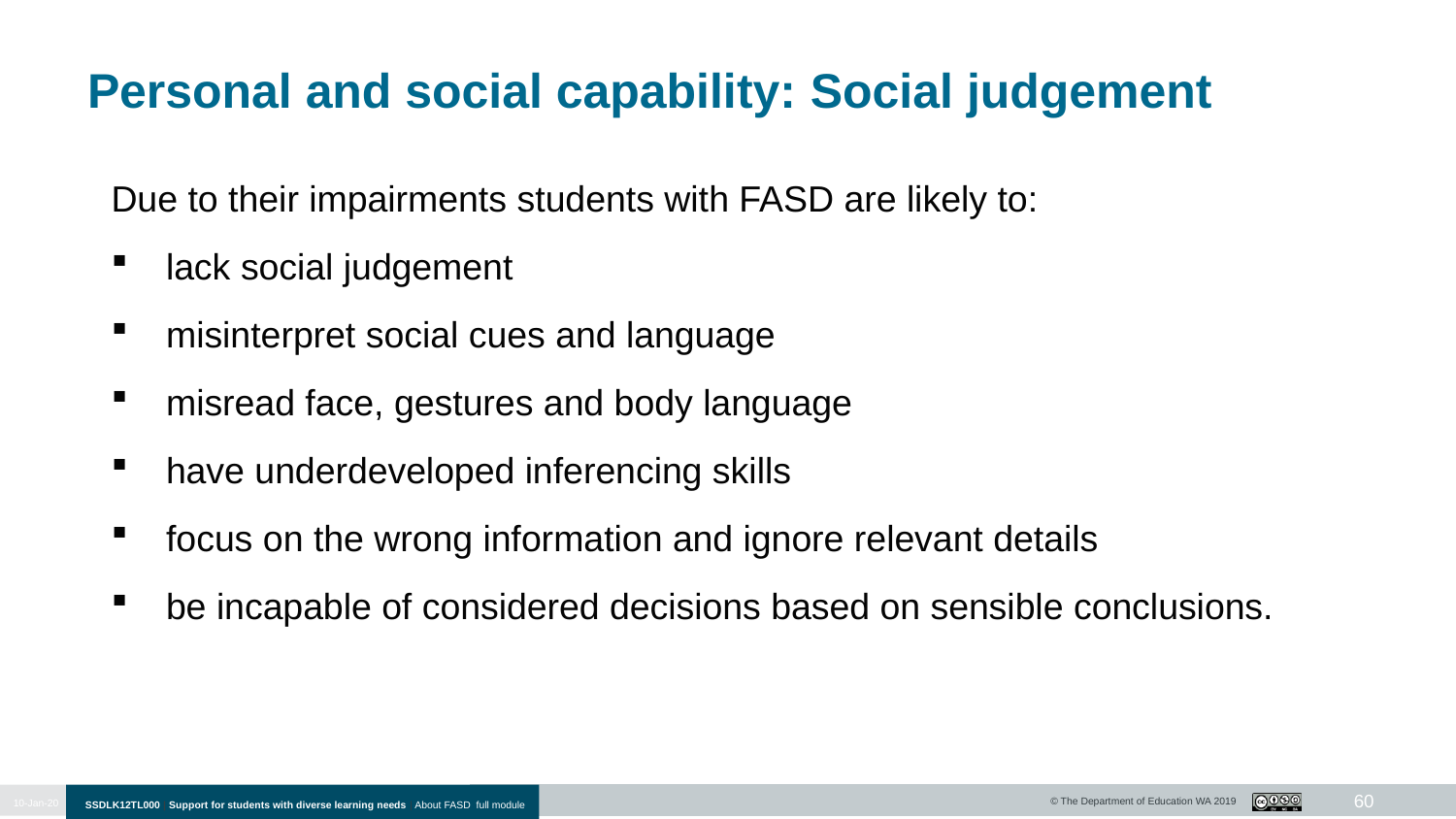

# Personal and social capability: Social judgement
Due to their impairments students with FASD are likely to:
lack social judgement
misinterpret social cues and language
misread face, gestures and body language
have underdeveloped inferencing skills
focus on the wrong information and ignore relevant details
be incapable of considered decisions based on sensible conclusions.
60
10-Jan-20